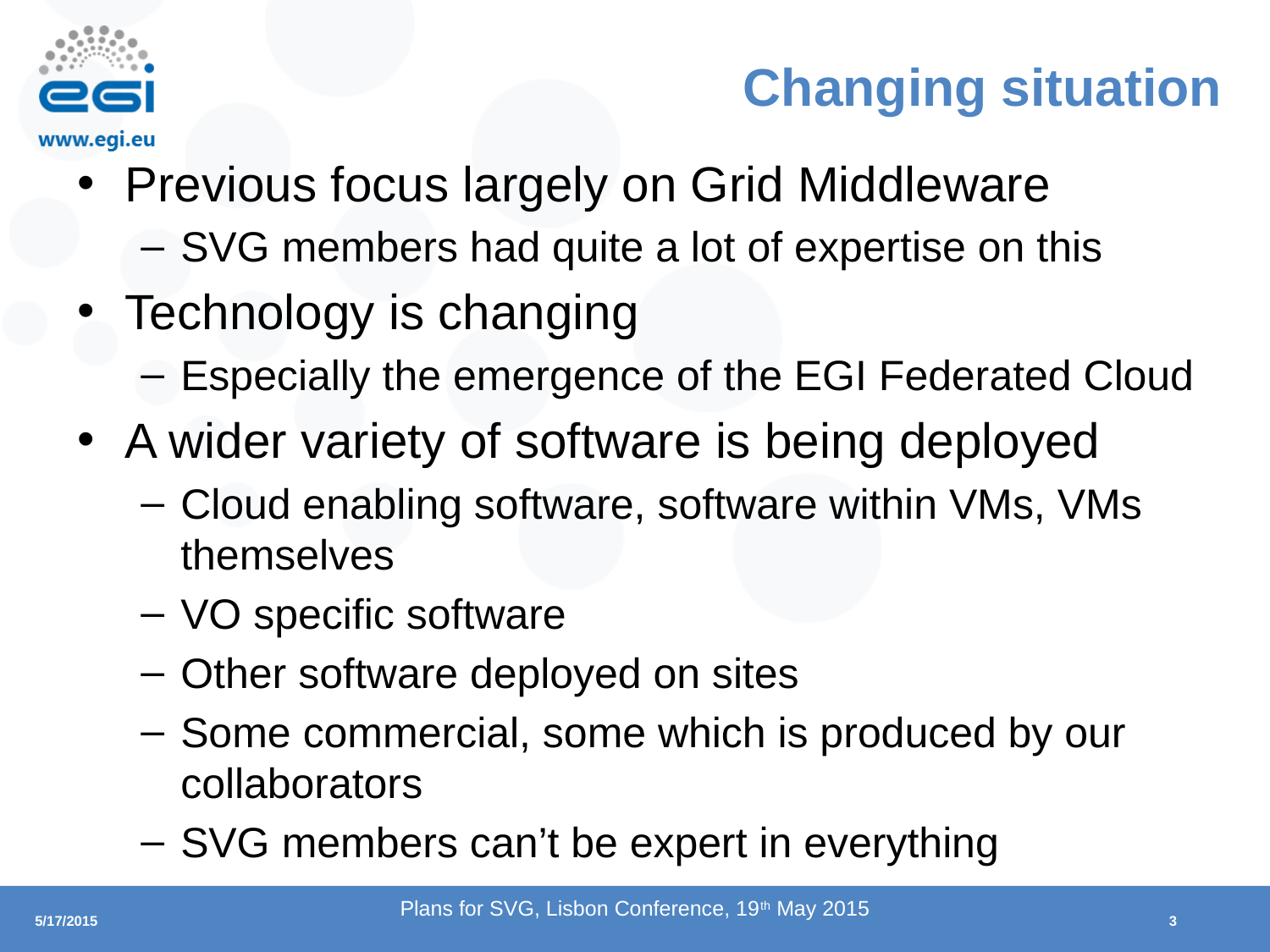

# Changing situation
Previous focus largely on Grid Middleware
SVG members had quite a lot of expertise on this
Technology is changing
Especially the emergence of the EGI Federated Cloud
A wider variety of software is being deployed
Cloud enabling software, software within VMs, VMs themselves
VO specific software
Other software deployed on sites
Some commercial, some which is produced by our collaborators
SVG members can’t be expert in everything

Plans for SVG, Lisbon Conference, 19th May 2015